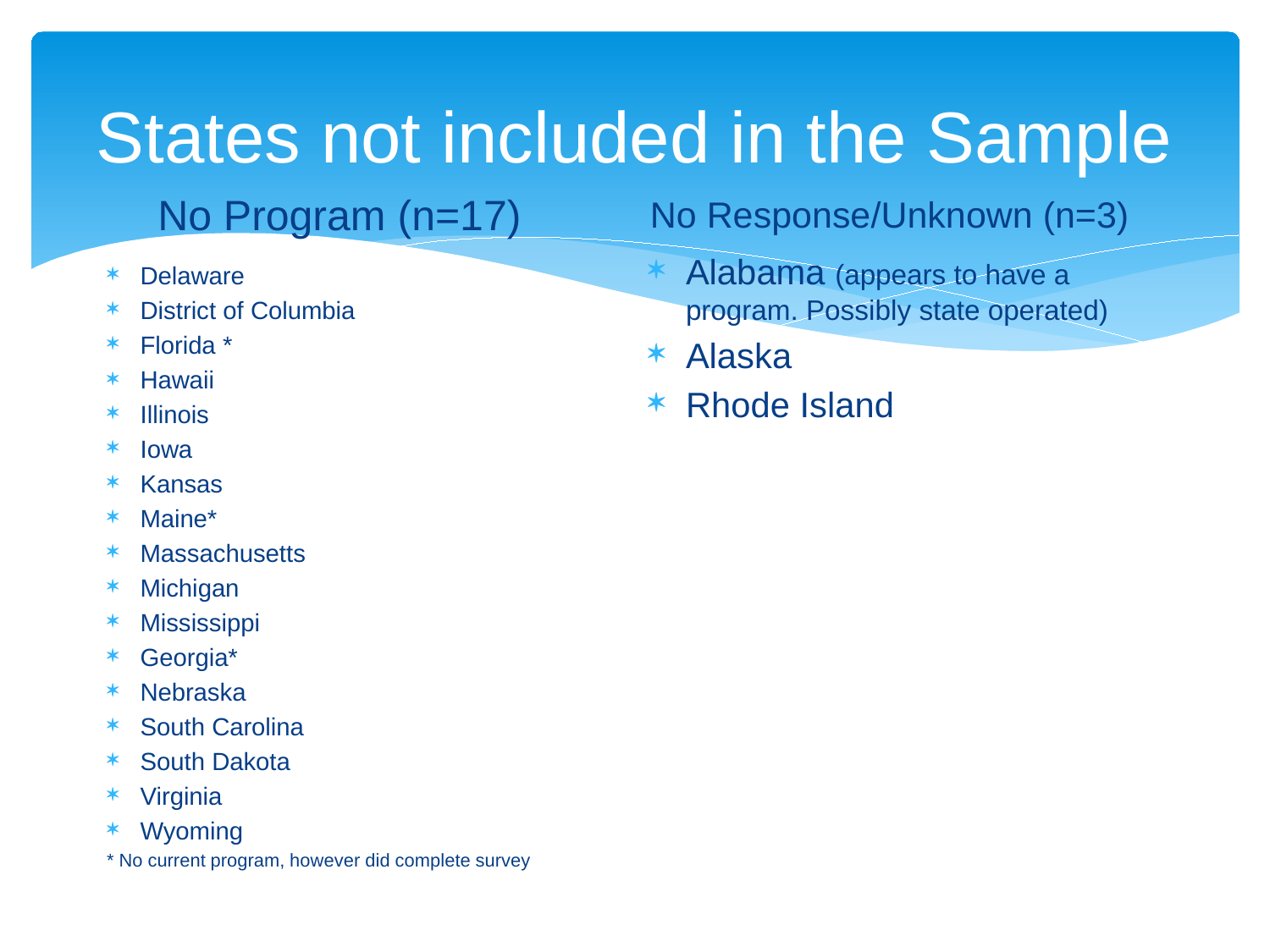

# States not included in the Sample
No Program (n=17)
No Response/Unknown (n=3)
Alabama (appears to have a program. Possibly state operated)
Alaska
Rhode Island
Delaware
District of Columbia
Florida *
Hawaii
Illinois
Iowa
Kansas
Maine*
Massachusetts
Michigan
Mississippi
Georgia*
Nebraska
South Carolina
South Dakota
Virginia
Wyoming
* No current program, however did complete survey